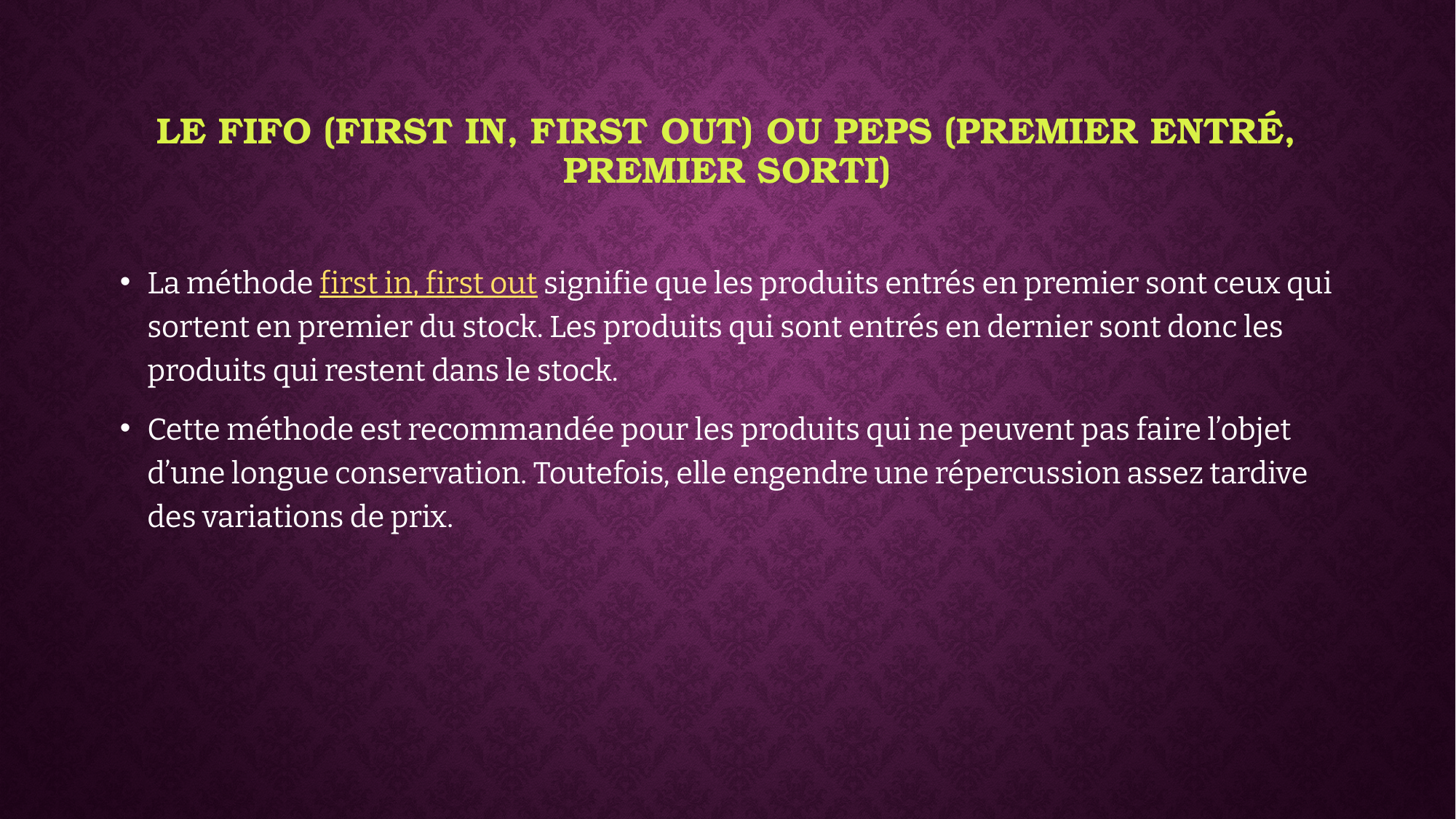

# Le FIFO (first in, first out) ou PEPS (premier entré, premier sorti)
La méthode first in, first out signifie que les produits entrés en premier sont ceux qui sortent en premier du stock. Les produits qui sont entrés en dernier sont donc les produits qui restent dans le stock.
Cette méthode est recommandée pour les produits qui ne peuvent pas faire l’objet d’une longue conservation. Toutefois, elle engendre une répercussion assez tardive des variations de prix.